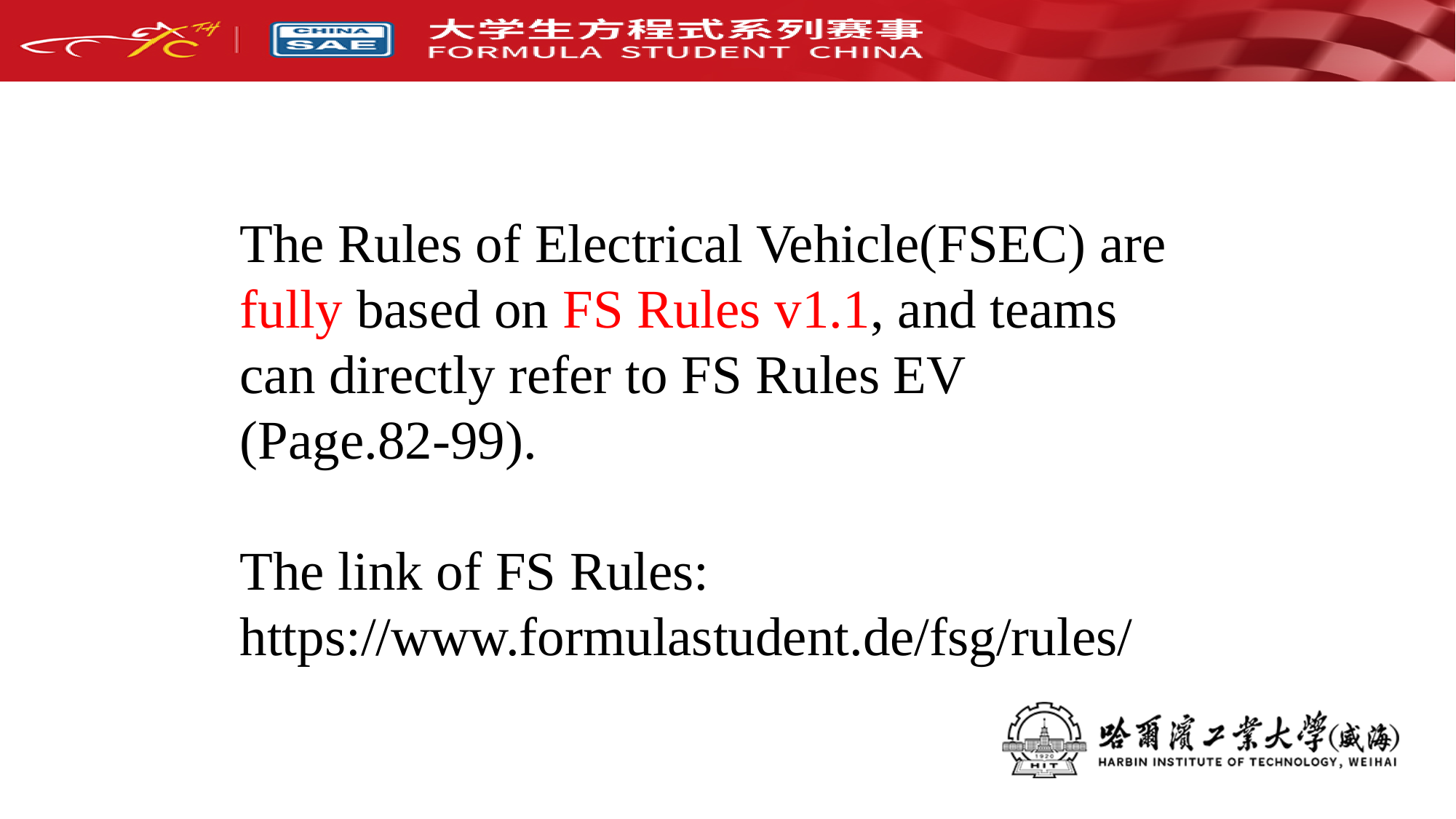

# The Rules of Electrical Vehicle(FSEC) are fully based on FS Rules v1.1, and teams can directly refer to FS Rules EV (Page.82-99). The link of FS Rules: https://www.formulastudent.de/fsg/rules/